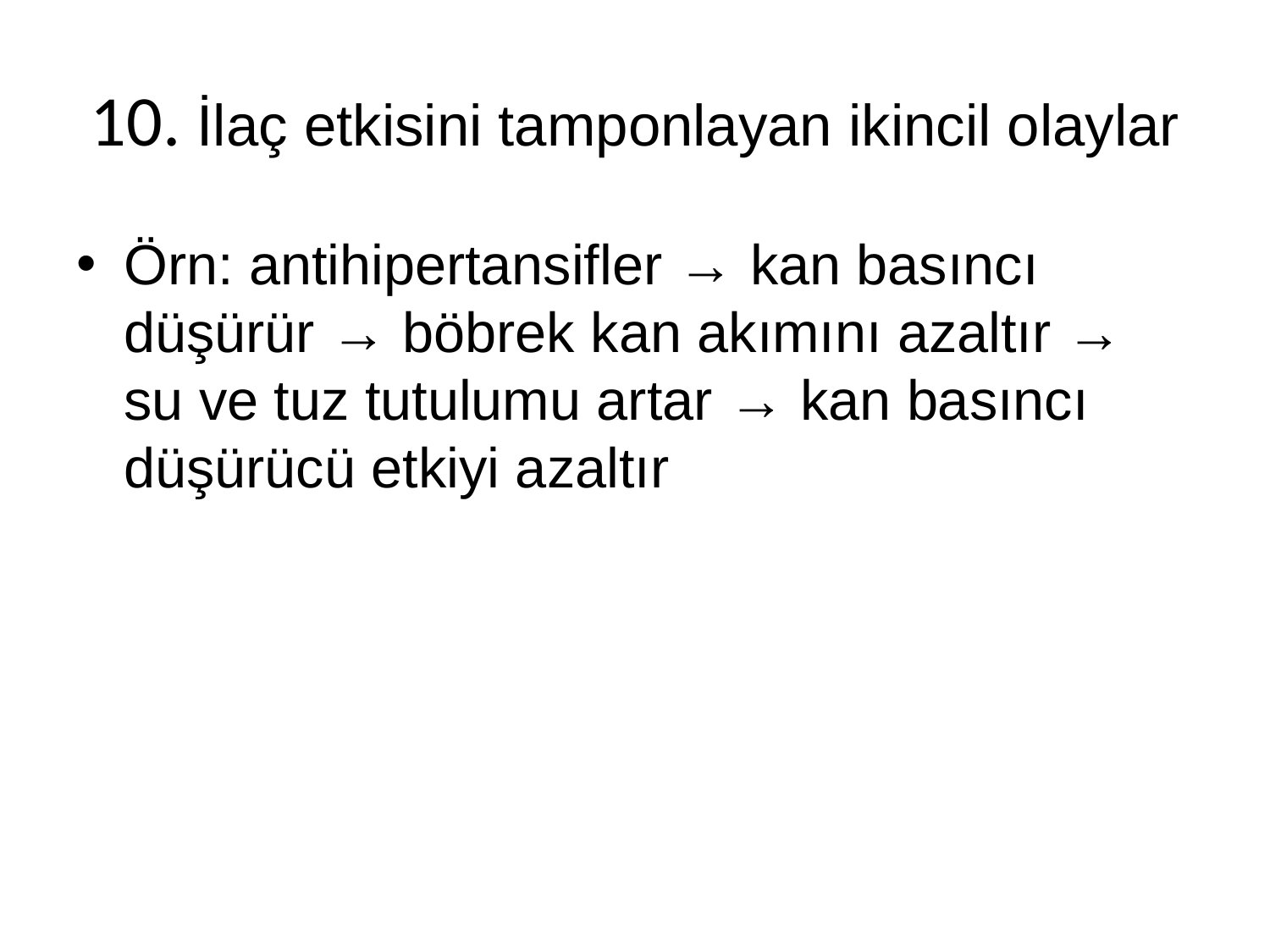

# 10. İlaç etkisini tamponlayan ikincil olaylar
Örn: antihipertansifler → kan basıncı düşürür → böbrek kan akımını azaltır → su ve tuz tutulumu artar → kan basıncı düşürücü etkiyi azaltır